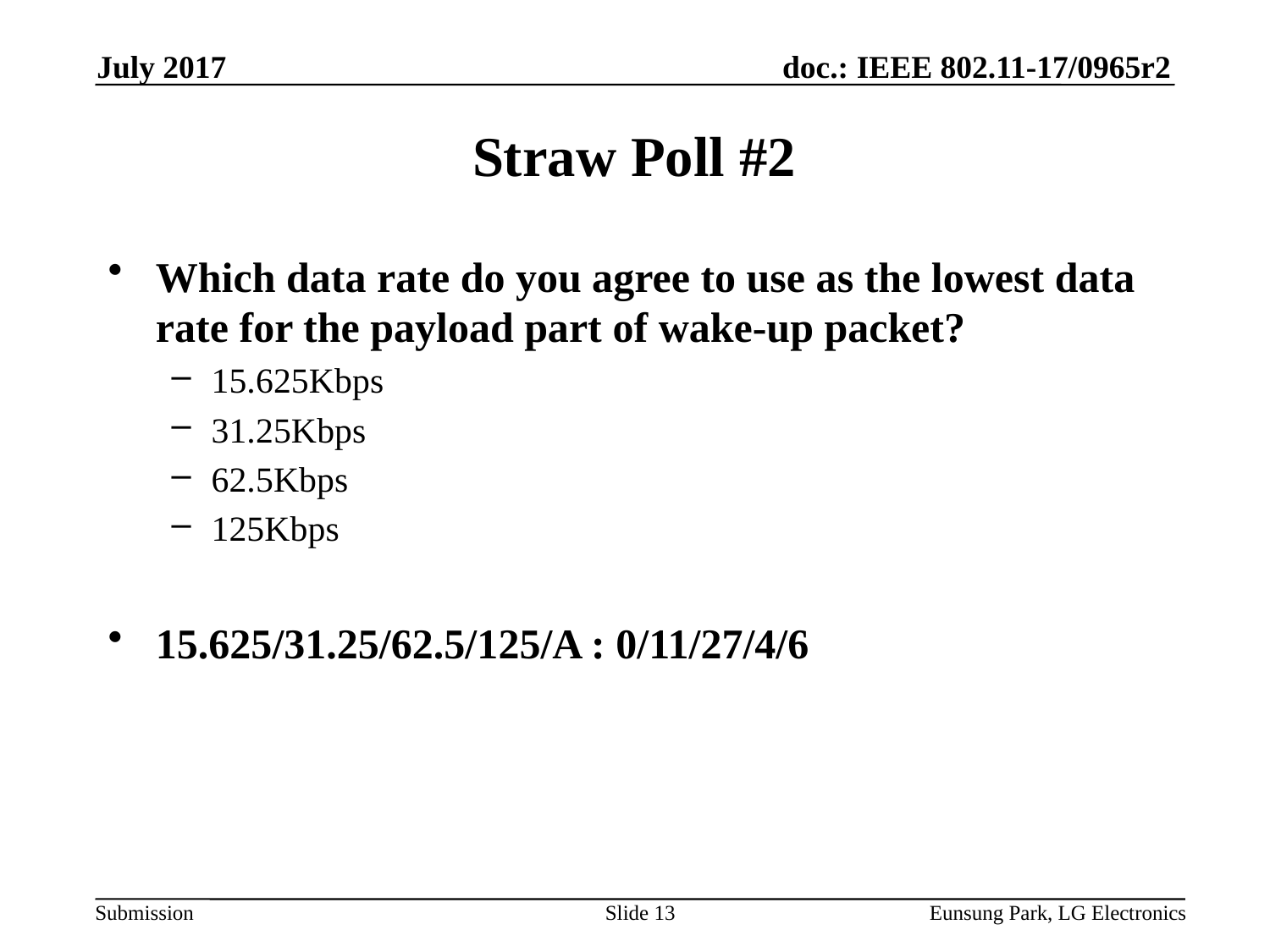

July 2017
# Straw Poll #2
Which data rate do you agree to use as the lowest data rate for the payload part of wake-up packet?
15.625Kbps
31.25Kbps
62.5Kbps
125Kbps

15.625/31.25/62.5/125/A : 0/11/27/4/6

Slide 13
Eunsung Park, LG Electronics